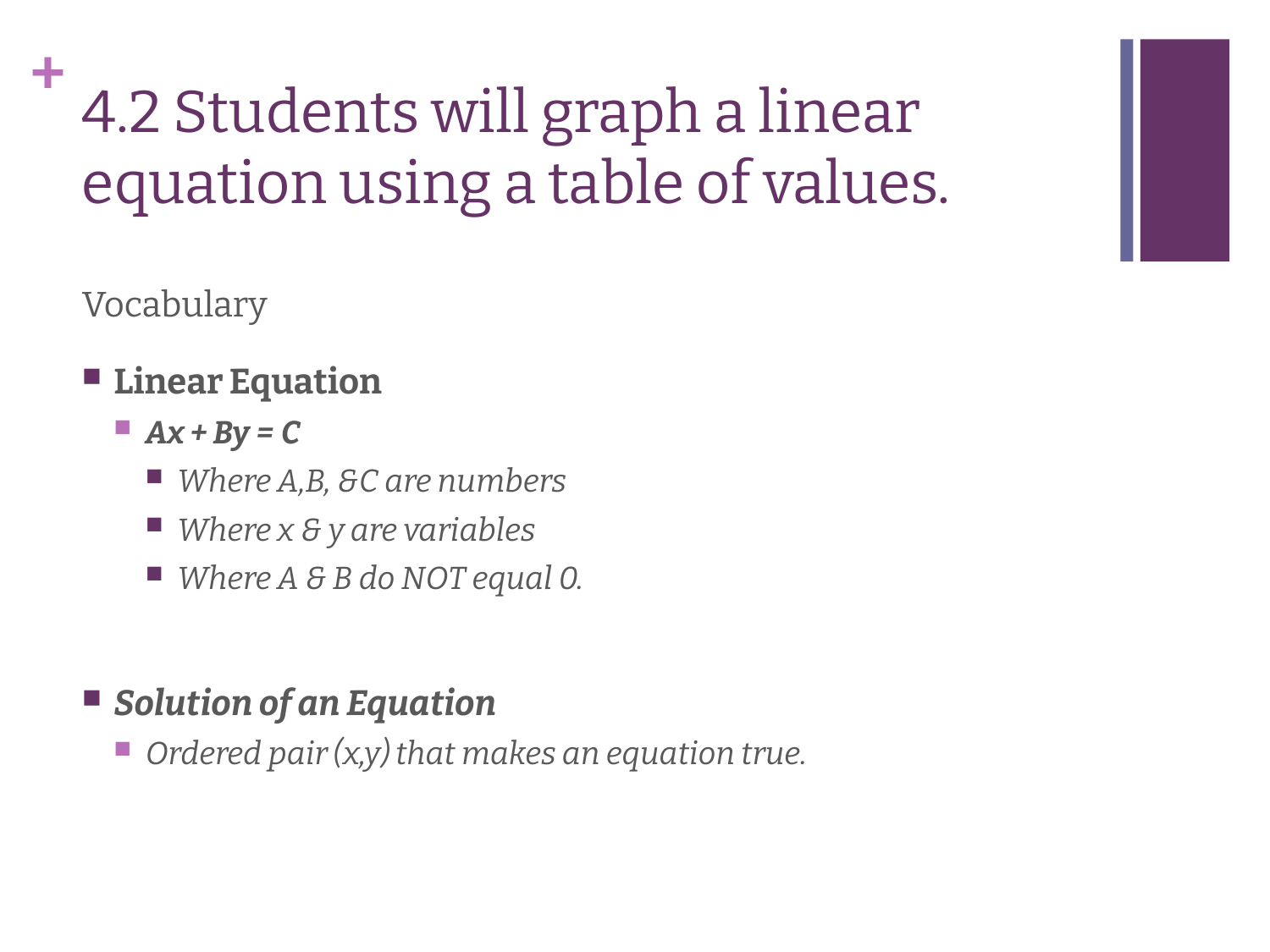

# 4.2 Students will graph a linear equation using a table of values.
Vocabulary
Linear Equation
Ax + By = C
Where A,B, &C are numbers
Where x & y are variables
Where A & B do NOT equal 0.

Solution of an Equation
Ordered pair (x,y) that makes an equation true.